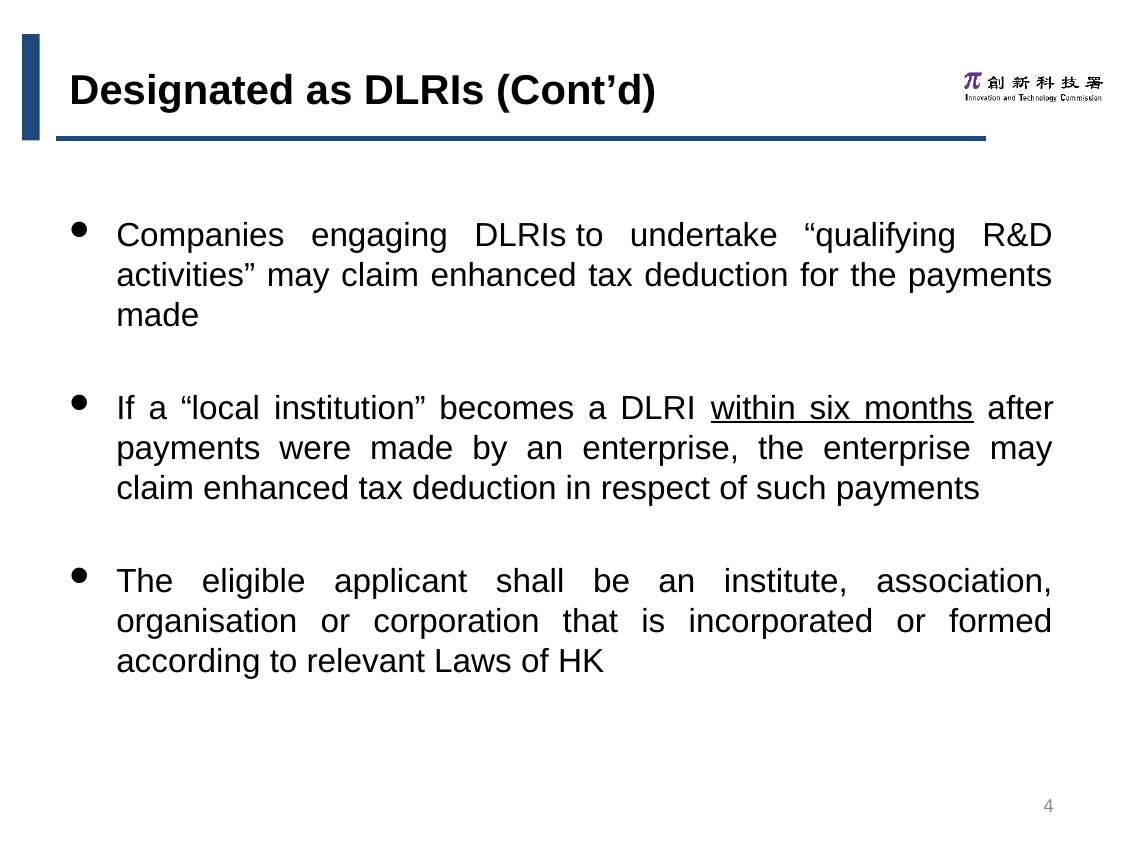

Designated as DLRIs (Cont’d)

Companies engaging DLRIs to undertake “qualifying R&D activities” may claim enhanced tax deduction for the payments made

If a “local institution” becomes a DLRI within six months after payments were made by an enterprise, the enterprise may claim enhanced tax deduction in respect of such payments

The eligible applicant shall be an institute, association, organisation or corporation that is incorporated or formed according to relevant Laws of HK

4